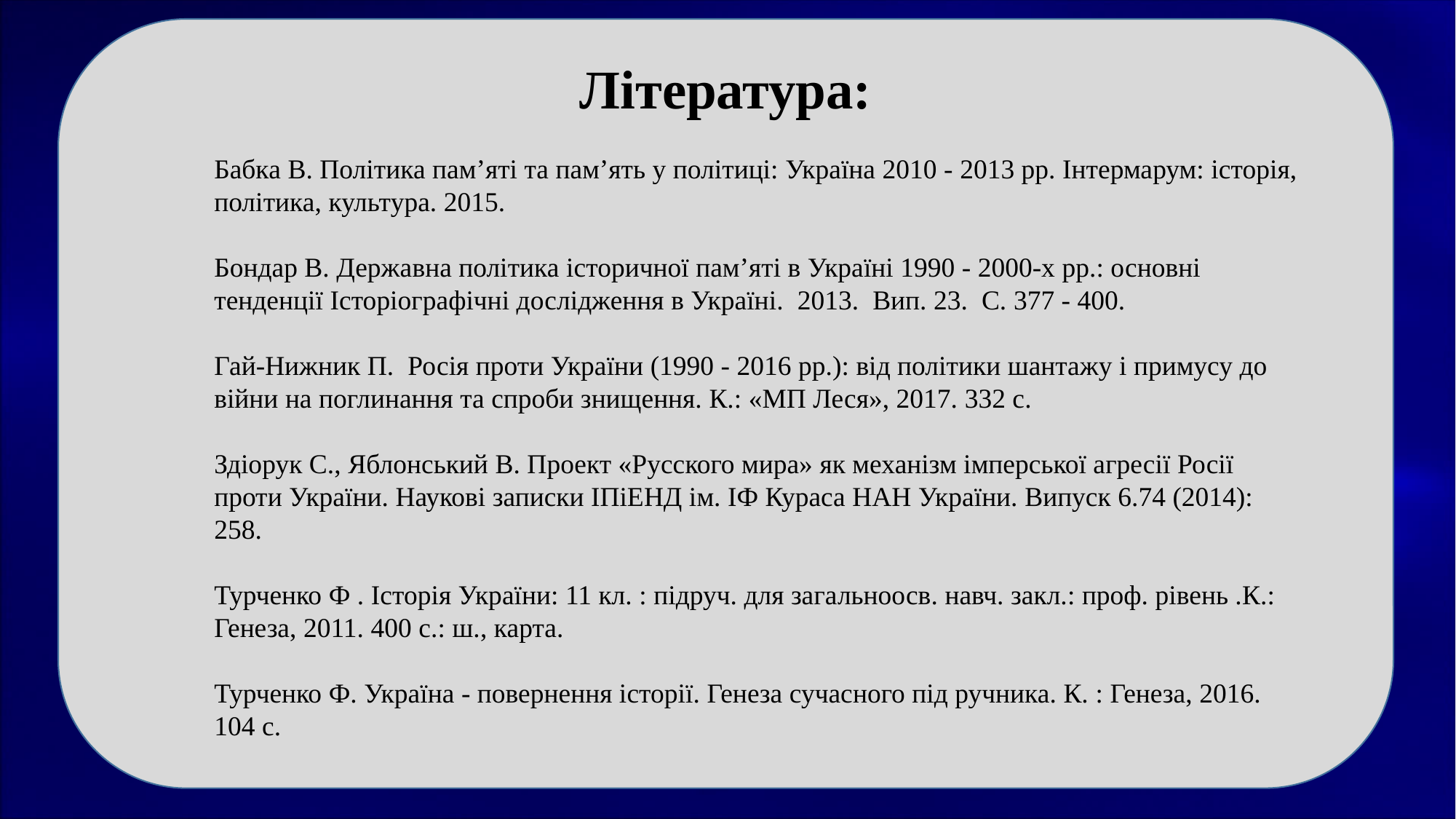

Література:
Бабка В. Політика пам’яті та пам’ять у політиці: Україна 2010 - 2013 рр. Інтермарум: історія, політика, культура. 2015.

Бондар В. Державна політика історичної пам’яті в Україні 1990 - 2000-х рр.: основні тенденції Історіографічні дослідження в Україні.  2013.  Вип. 23.  С. 377 - 400.

Гай-Нижник П.  Росія проти України (1990 - 2016 рр.): від політики шантажу і примусу до війни на поглинання та спроби знищення. К.: «МП Леся», 2017. 332 с.

Здіорук С., Яблонський В. Проект «Русского мира» як механізм імперської агресії Росії проти України. Наукові записки ІПіЕНД ім. ІФ Кураса НАН України. Випуск 6.74 (2014): 258.

Турченко Ф . Історія України: 11 кл. : підруч. для загальноосв. навч. закл.: проф. piвень .К.: Генеза, 2011. 400 с.: ш., карта.

Турченко Ф. Україна - повернення історії. Генеза сучасного під ручника. К. : Генеза, 2016. 104 с.